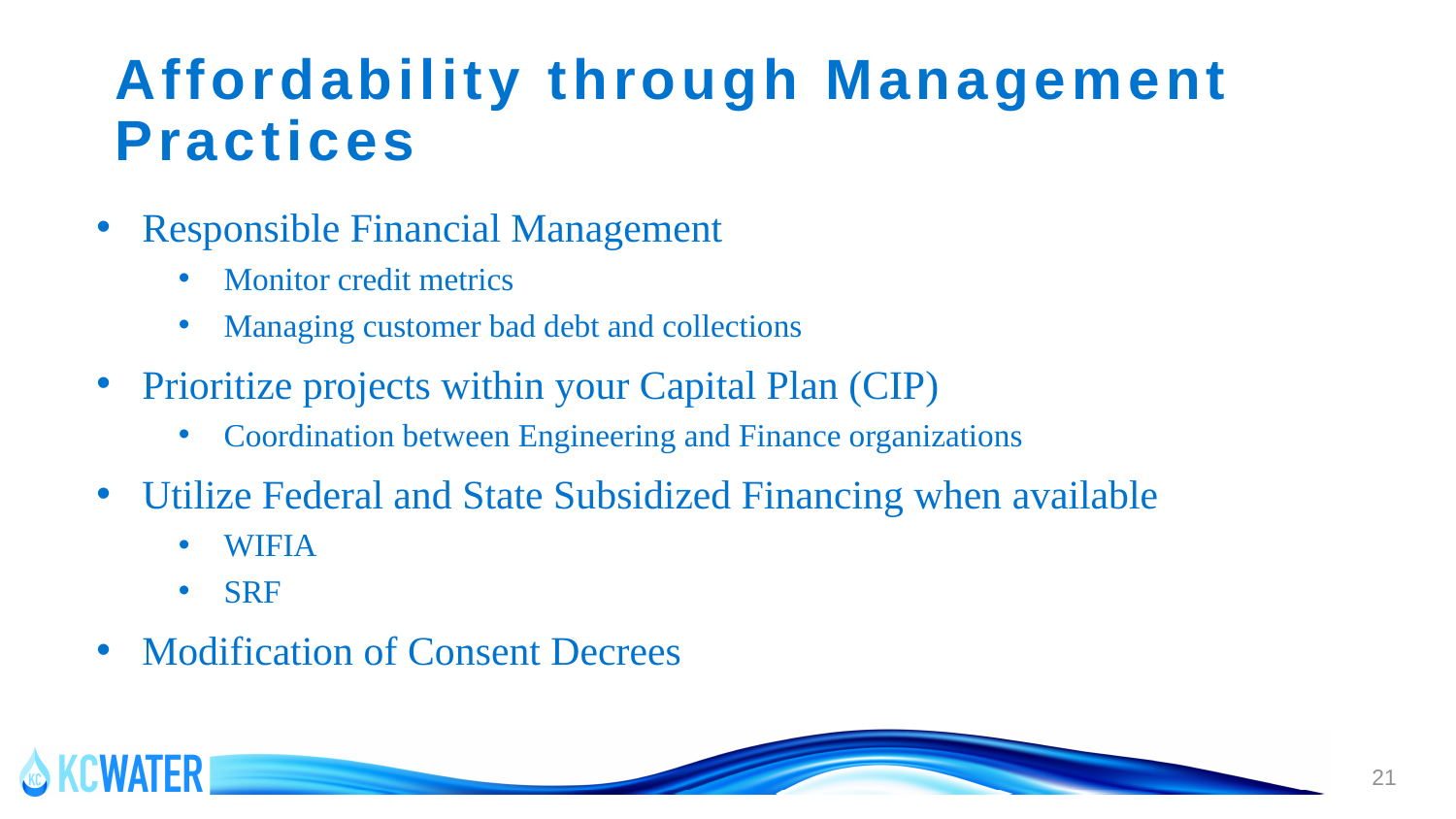

21
# Affordability through Management Practices
Responsible Financial Management
Monitor credit metrics
Managing customer bad debt and collections
Prioritize projects within your Capital Plan (CIP)
Coordination between Engineering and Finance organizations
Utilize Federal and State Subsidized Financing when available
WIFIA
SRF
Modification of Consent Decrees